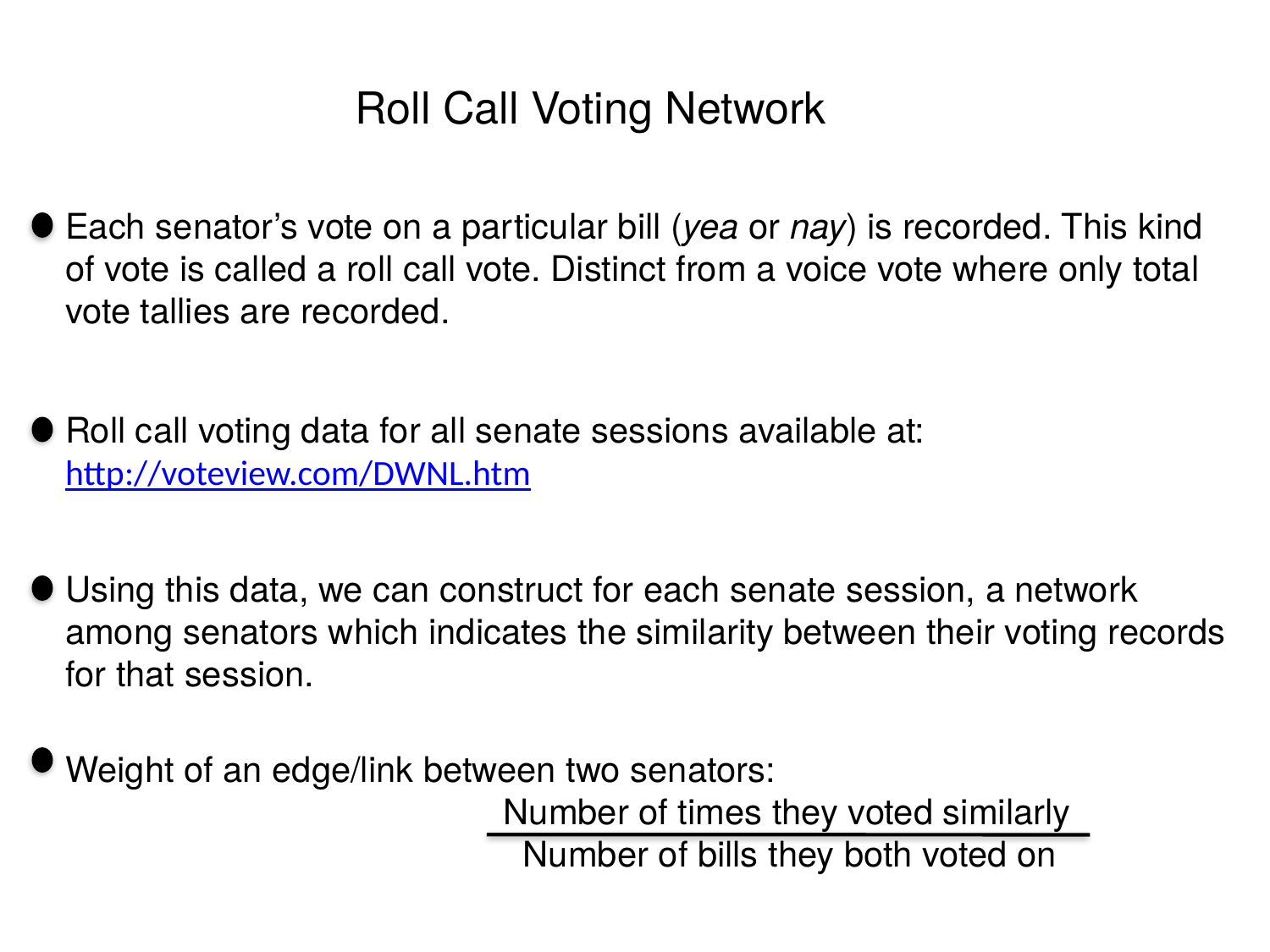

Roll Call Voting Network
Each senator’s vote on a particular bill (yea or nay) is recorded. This kind
of vote is called a roll call vote. Distinct from a voice vote where only total
vote tallies are recorded.

Roll call voting data for all senate sessions available at:
http://voteview.com/DWNL.htm

Using this data, we can construct for each senate session, a network
among senators which indicates the similarity between their voting records for that session.

Weight of an edge/link between two senators:
                                             Number of times they voted similarly
                                               Number of bills they both voted on